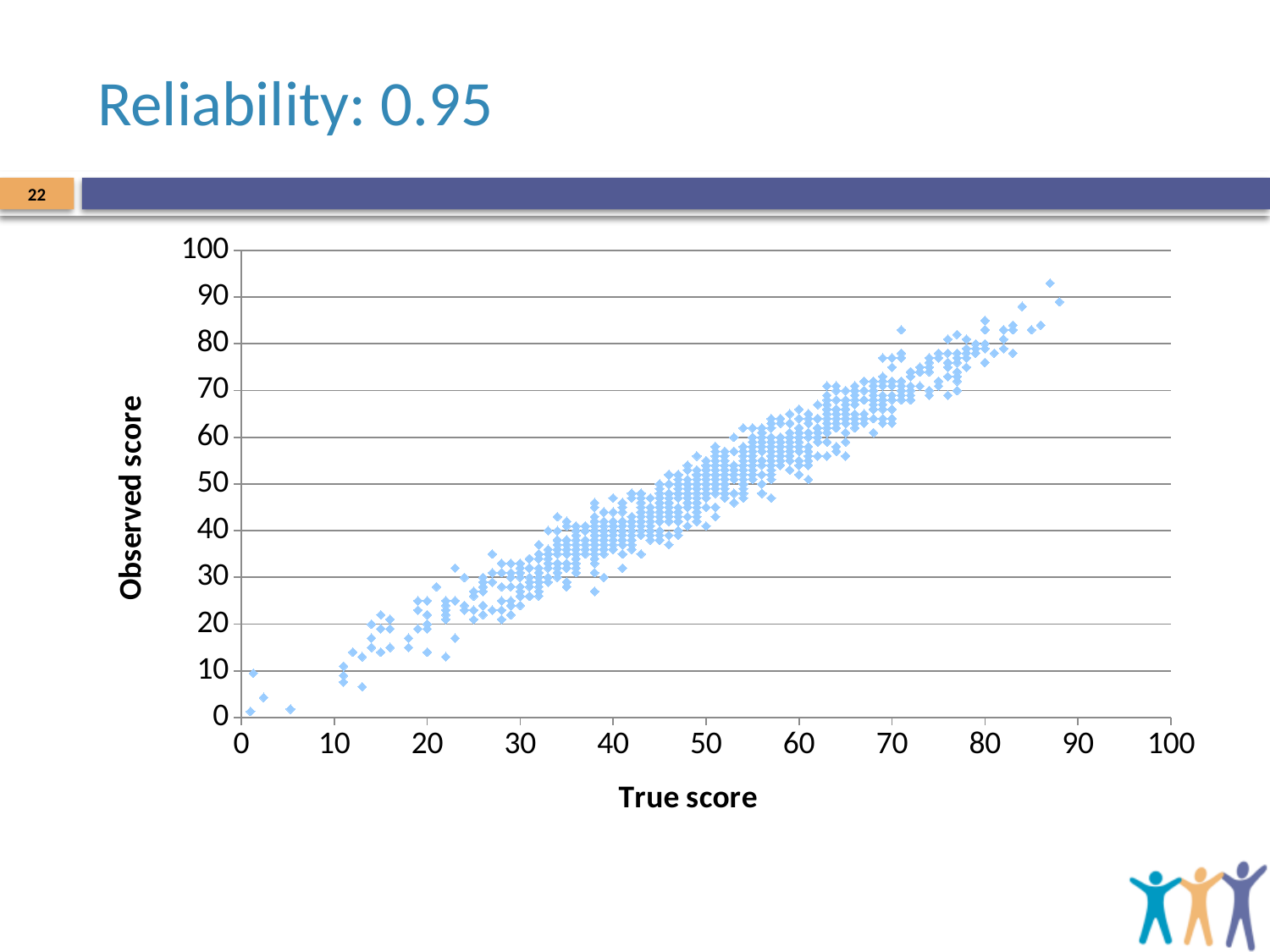

# Reliability: 0.95
22

### Chart

| Category | Observed score |
|---|---|